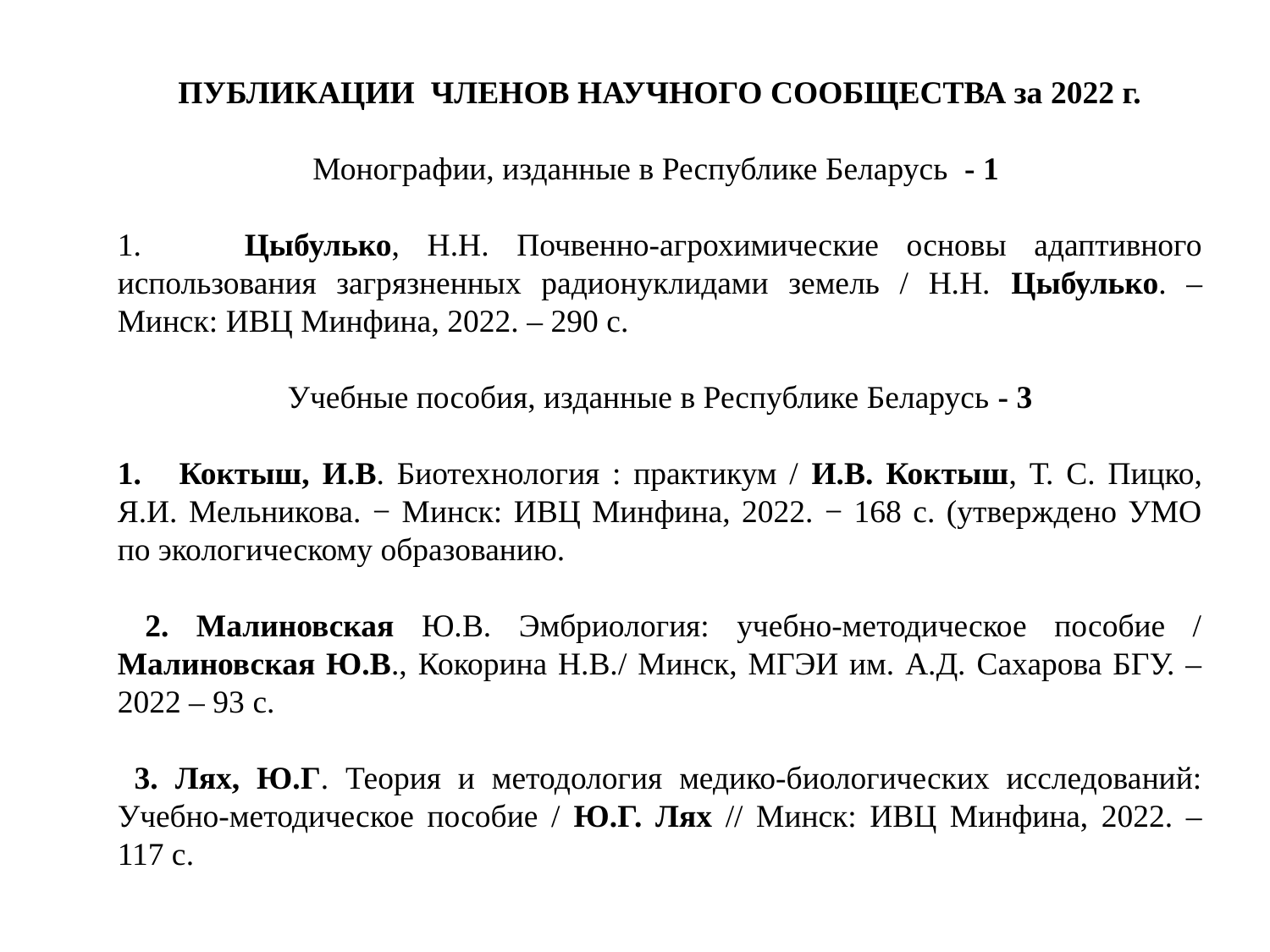

ПУБЛИКАЦИИ  ЧЛЕНОВ НАУЧНОГО СООБЩЕСТВА за 2022 г.

Монографии, изданные в Республике Беларусь  - 1

1.	Цыбулько, Н.Н. Почвенно-агрохимические основы адаптивного использования загрязненных радионуклидами земель / Н.Н. Цыбулько. – Минск: ИВЦ Минфина, 2022. – 290 с.

Учебные пособия, изданные в Республике Беларусь - 3

1.   Коктыш, И.В. Биотехнология : практикум / И.В. Коктыш, Т. С. Пицко, Я.И. Мельникова. − Минск: ИВЦ Минфина, 2022. − 168 с. (утверждено УМО по экологическому образованию.

 2. Малиновская Ю.В. Эмбриология: учебно-методическое пособие / Малиновская Ю.В., Кокорина Н.В./ Минск, МГЭИ им. А.Д. Сахарова БГУ. – 2022 – 93 с.

 3. Лях, Ю.Г. Теория и методология медико-биологических исследований: Учебно-методическое пособие / Ю.Г. Лях // Минск: ИВЦ Минфина, 2022. – 117 с.